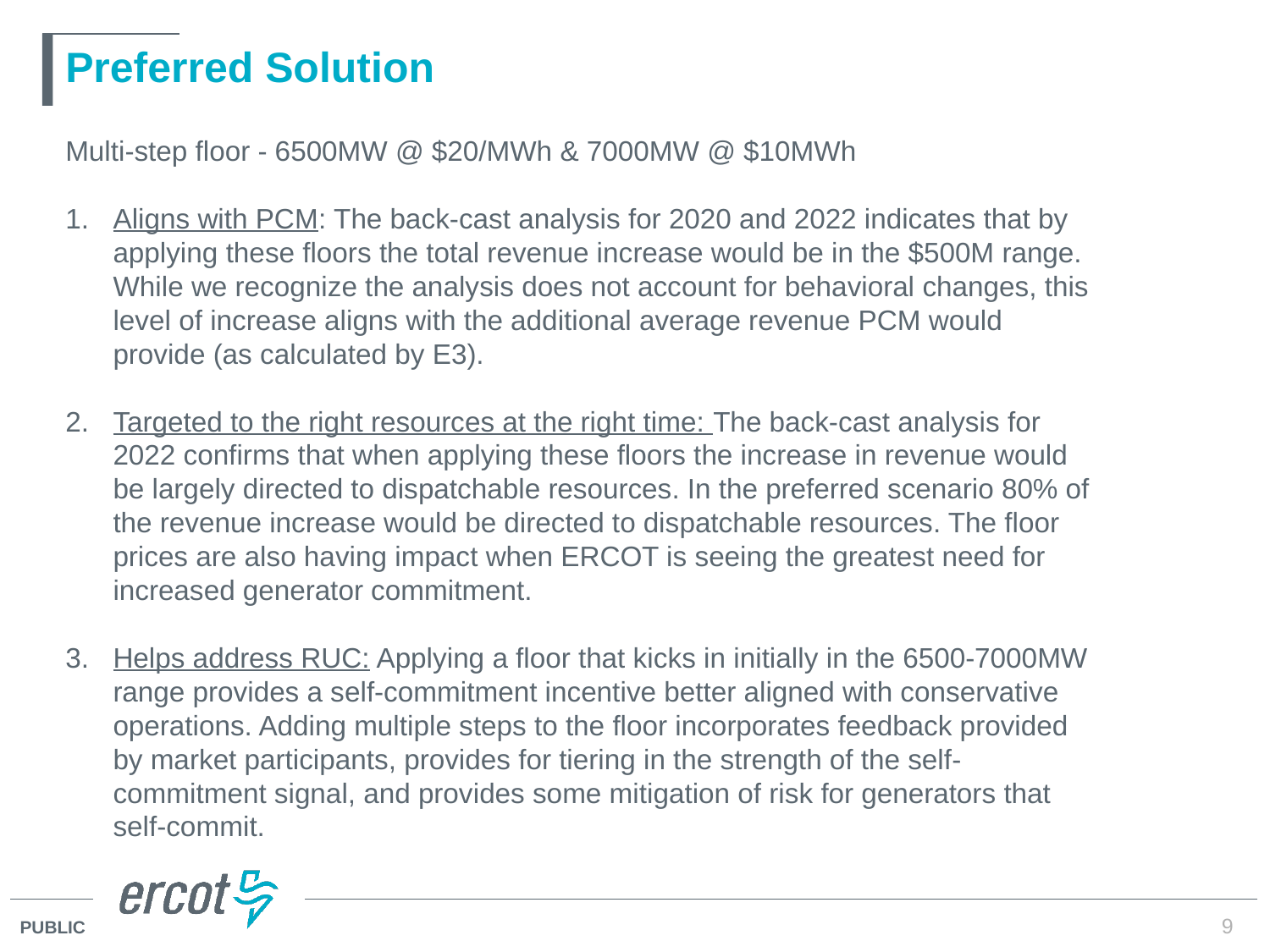

# Preferred Solution
Multi-step floor - 6500MW @ $20/MWh & 7000MW @ $10MWh

Aligns with PCM: The back-cast analysis for 2020 and 2022 indicates that by applying these floors the total revenue increase would be in the $500M range. While we recognize the analysis does not account for behavioral changes, this level of increase aligns with the additional average revenue PCM would provide (as calculated by E3).

Targeted to the right resources at the right time: The back-cast analysis for 2022 confirms that when applying these floors the increase in revenue would be largely directed to dispatchable resources. In the preferred scenario 80% of the revenue increase would be directed to dispatchable resources. The floor prices are also having impact when ERCOT is seeing the greatest need for increased generator commitment.

Helps address RUC: Applying a floor that kicks in initially in the 6500-7000MW range provides a self-commitment incentive better aligned with conservative operations. Adding multiple steps to the floor incorporates feedback provided by market participants, provides for tiering in the strength of the self-commitment signal, and provides some mitigation of risk for generators that self-commit.

9